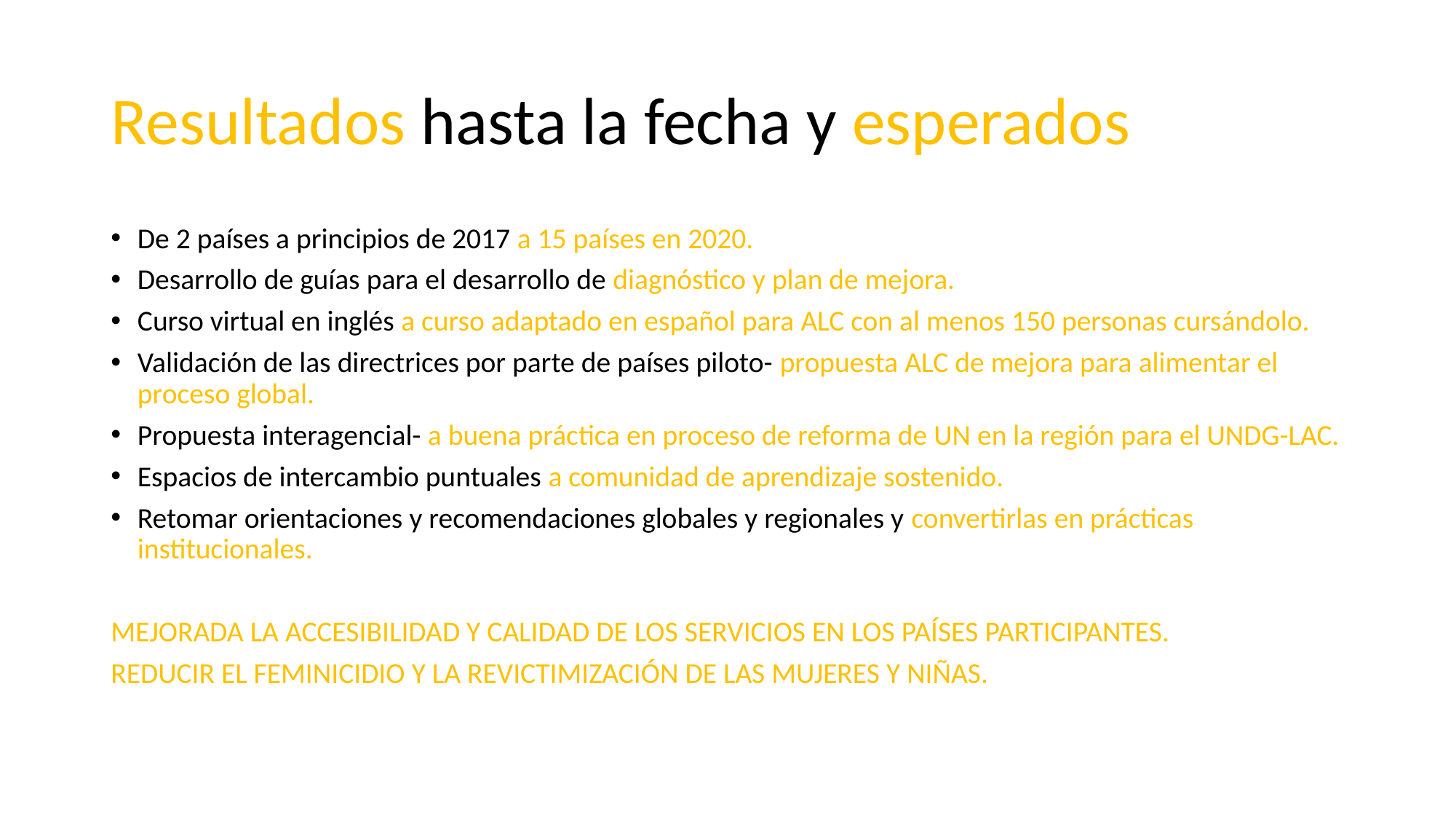

# Resultados hasta la fecha y esperados
De 2 países a principios de 2017 a 15 países en 2020.
Desarrollo de guías para el desarrollo de diagnóstico y plan de mejora.
Curso virtual en inglés a curso adaptado en español para ALC con al menos 150 personas cursándolo.
Validación de las directrices por parte de países piloto- propuesta ALC de mejora para alimentar el proceso global.
Propuesta interagencial- a buena práctica en proceso de reforma de UN en la región para el UNDG-LAC.
Espacios de intercambio puntuales a comunidad de aprendizaje sostenido.
Retomar orientaciones y recomendaciones globales y regionales y convertirlas en prácticas institucionales.

MEJORADA LA ACCESIBILIDAD Y CALIDAD DE LOS SERVICIOS EN LOS PAÍSES PARTICIPANTES.
REDUCIR EL FEMINICIDIO Y LA REVICTIMIZACIÓN DE LAS MUJERES Y NIÑAS.